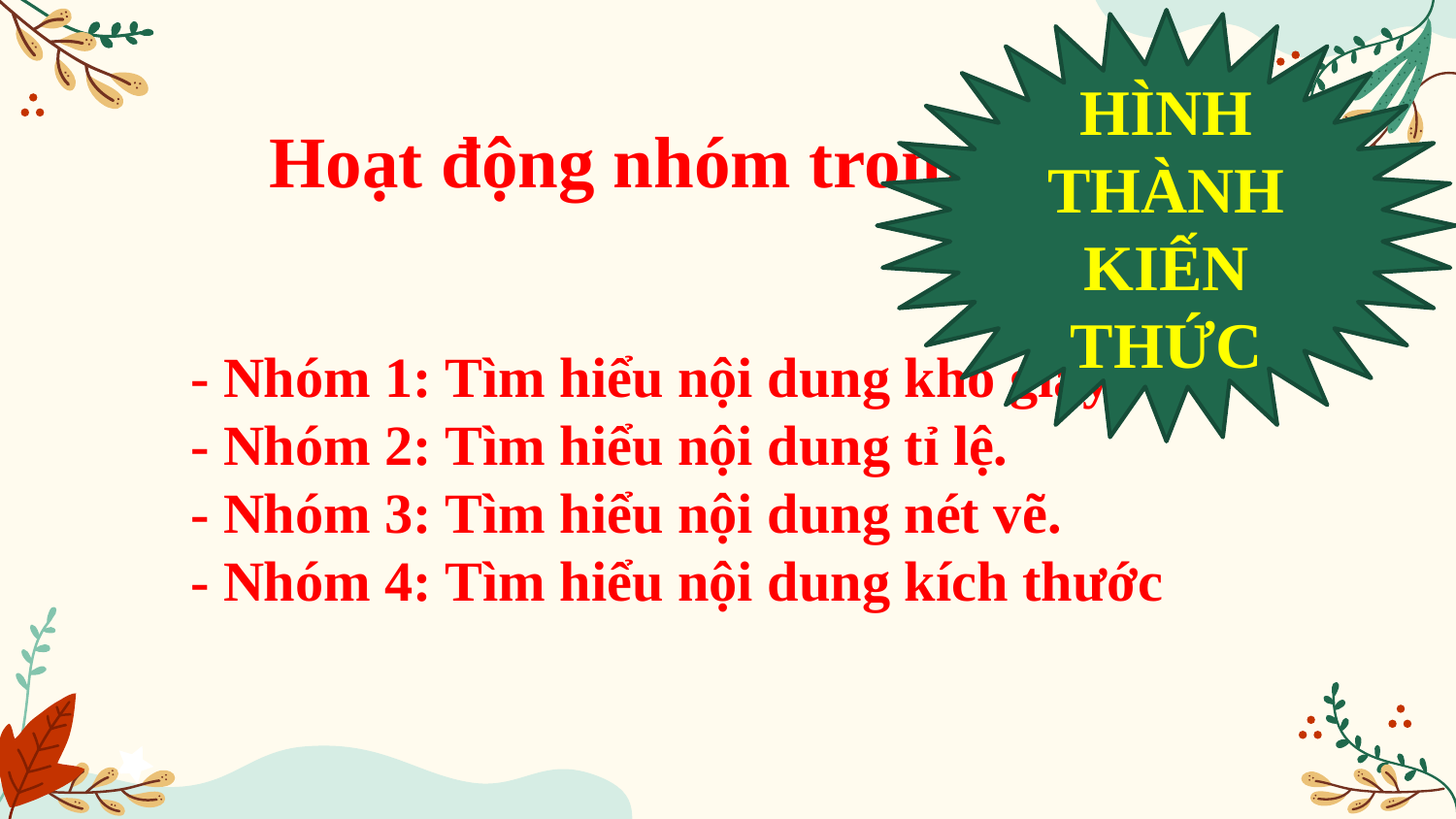

HÌNH THÀNH KIẾN THỨC
Hoạt động nhóm trong 5 phút
- Nhóm 1: Tìm hiểu nội dung khổ giấy
- Nhóm 2: Tìm hiểu nội dung tỉ lệ.
- Nhóm 3: Tìm hiểu nội dung nét vẽ.
- Nhóm 4: Tìm hiểu nội dung kích thước